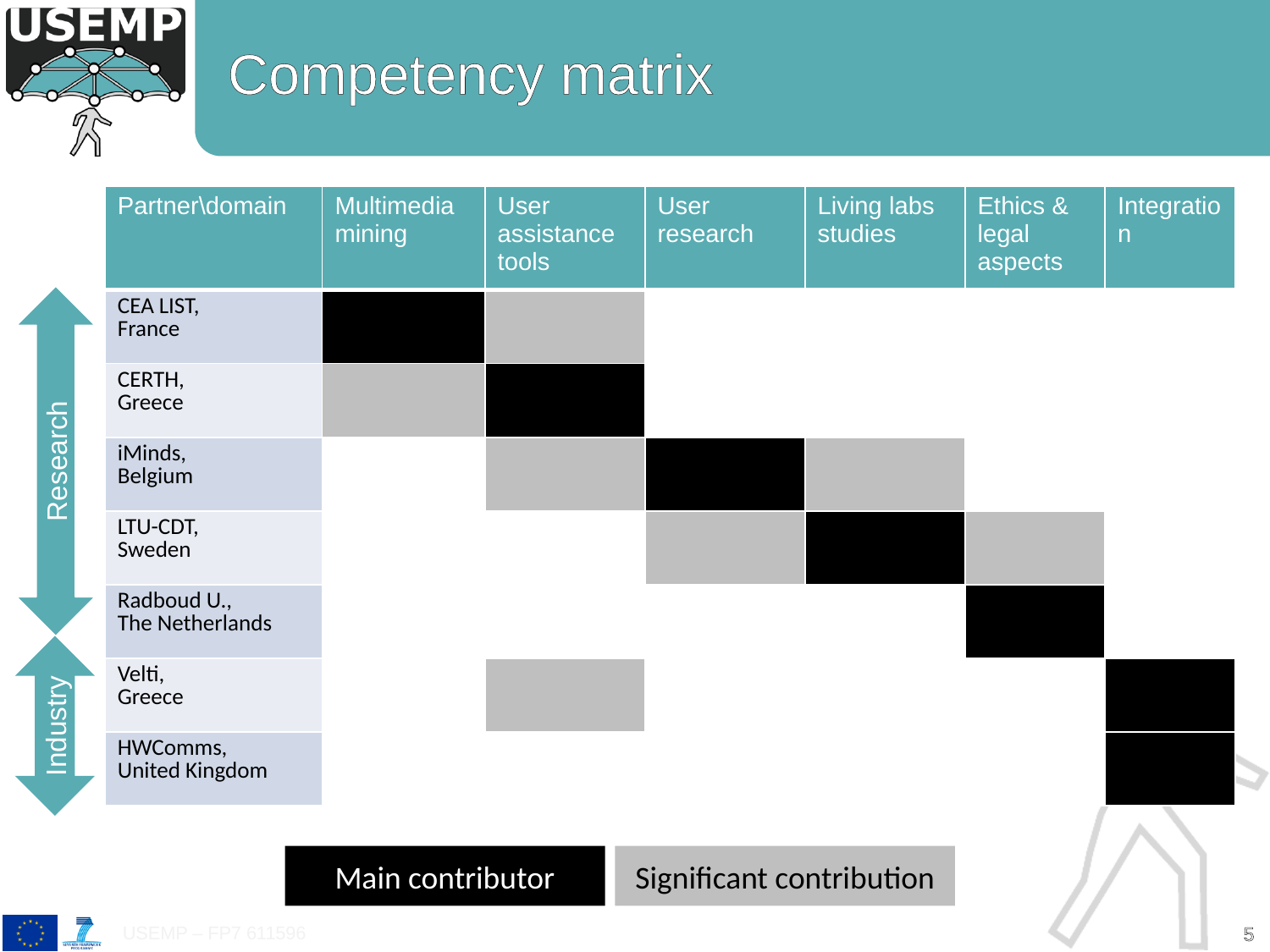

# Competency matrix
| Partner\domain | Multimedia mining | User assistance tools | User research | Living labs studies | Ethics & legal aspects | Integration |
| --- | --- | --- | --- | --- | --- | --- |
| CEA LIST, France |  |  |  |  |  |  |
| CERTH, Greece |  |  |  |  |  |  |
| iMinds, Belgium |  |  |  |  |  |  |
| LTU-CDT, Sweden |  |  |  |  |  |  |
| Radboud U., The Netherlands |  |  |  |  |  |  |
| Velti, Greece |  |  |  |  |  |  |
| HWComms, United Kingdom |  |  |  |  |  |  |
Research
Industry
Main contributor
Significant contribution
USEMP – FP7 611596
5